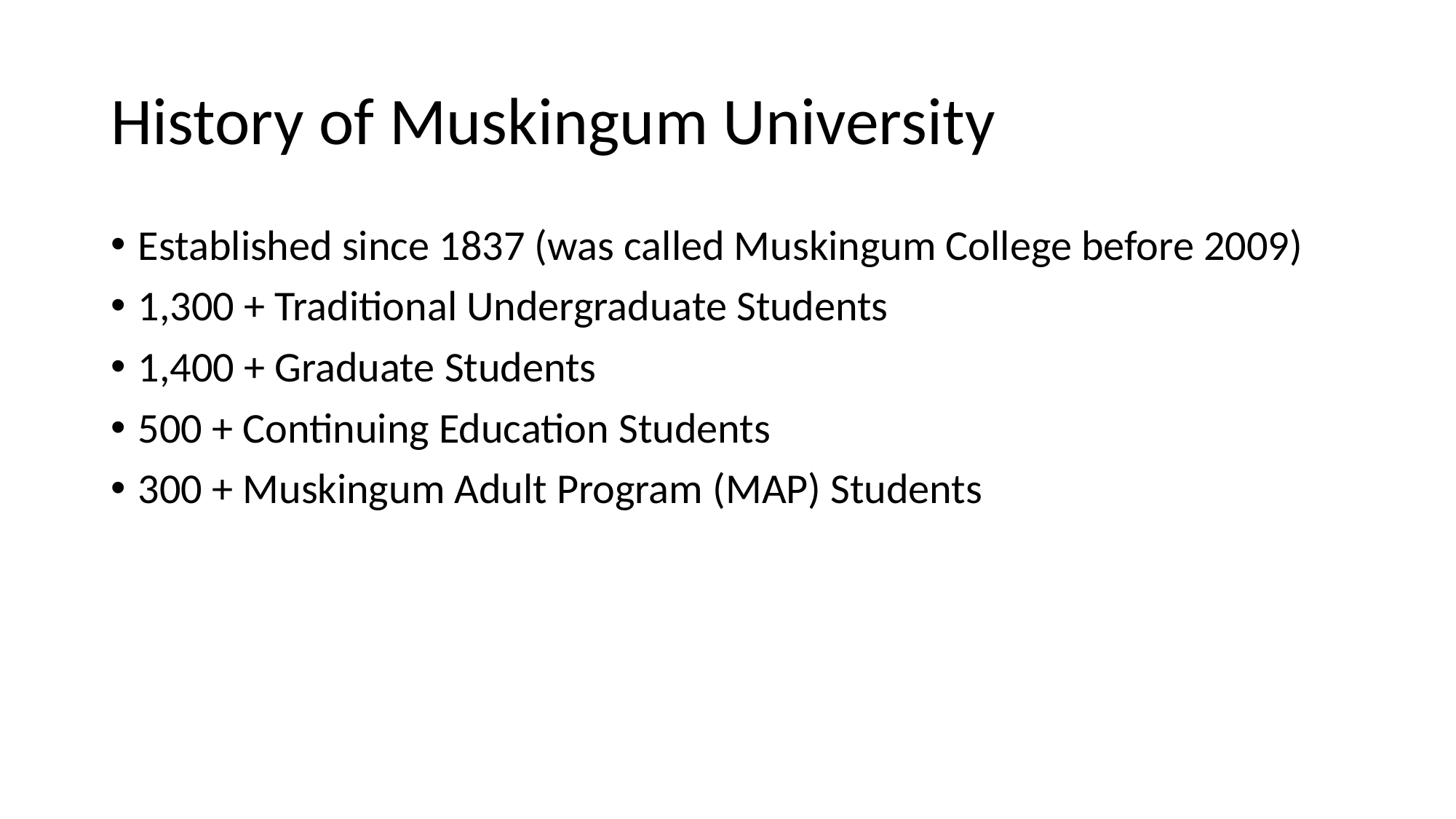

# History of Muskingum University
Established since 1837 (was called Muskingum College before 2009)
1,300 + Traditional Undergraduate Students
1,400 + Graduate Students
500 + Continuing Education Students
300 + Muskingum Adult Program (MAP) Students